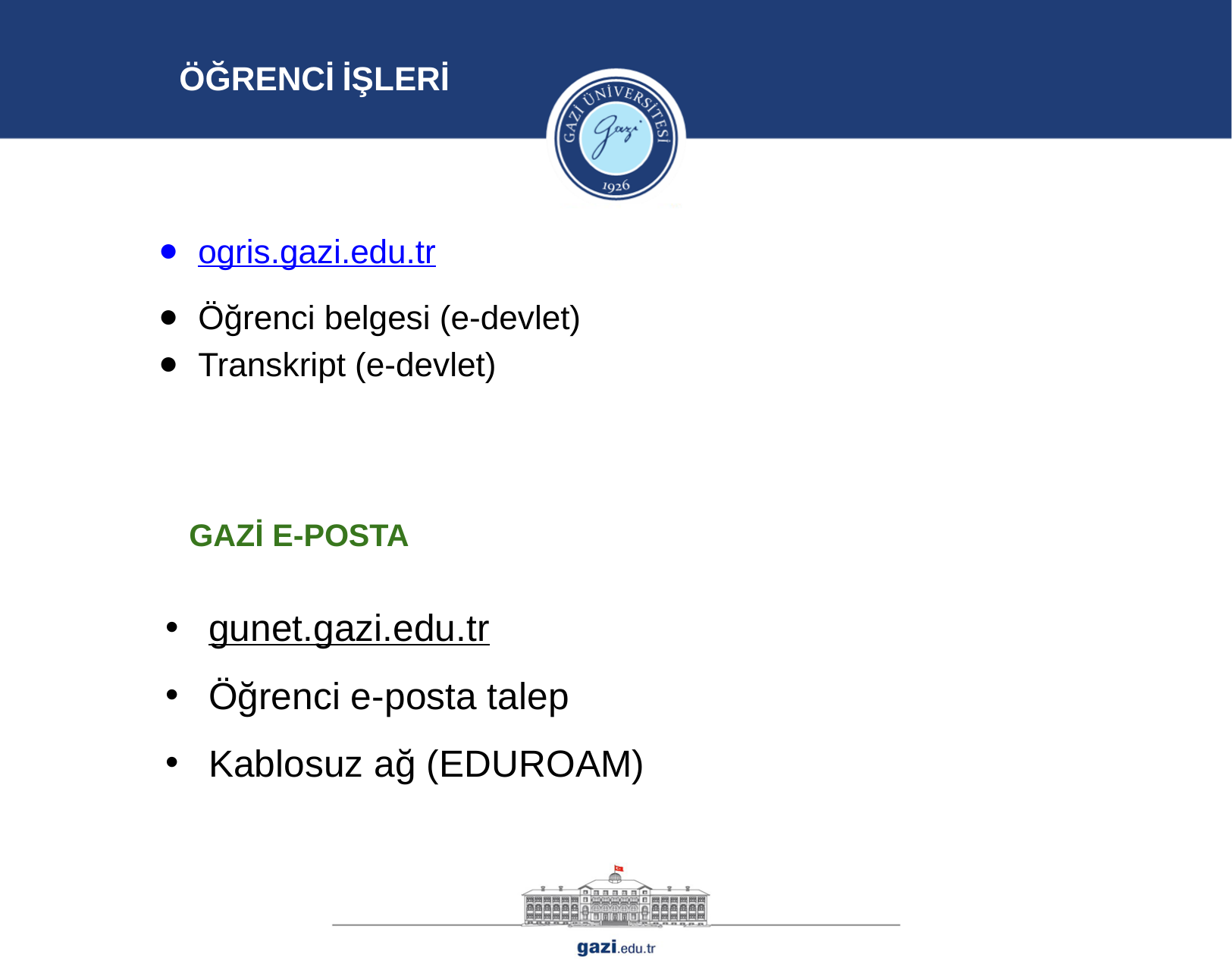

ÖĞRENCİ İŞLERİ
ogris.gazi.edu.tr
Öğrenci belgesi (e-devlet)
Transkript (e-devlet)

GAZİ E-POSTA
gunet.gazi.edu.tr
Öğrenci e-posta talep
Kablosuz ağ (EDUROAM)